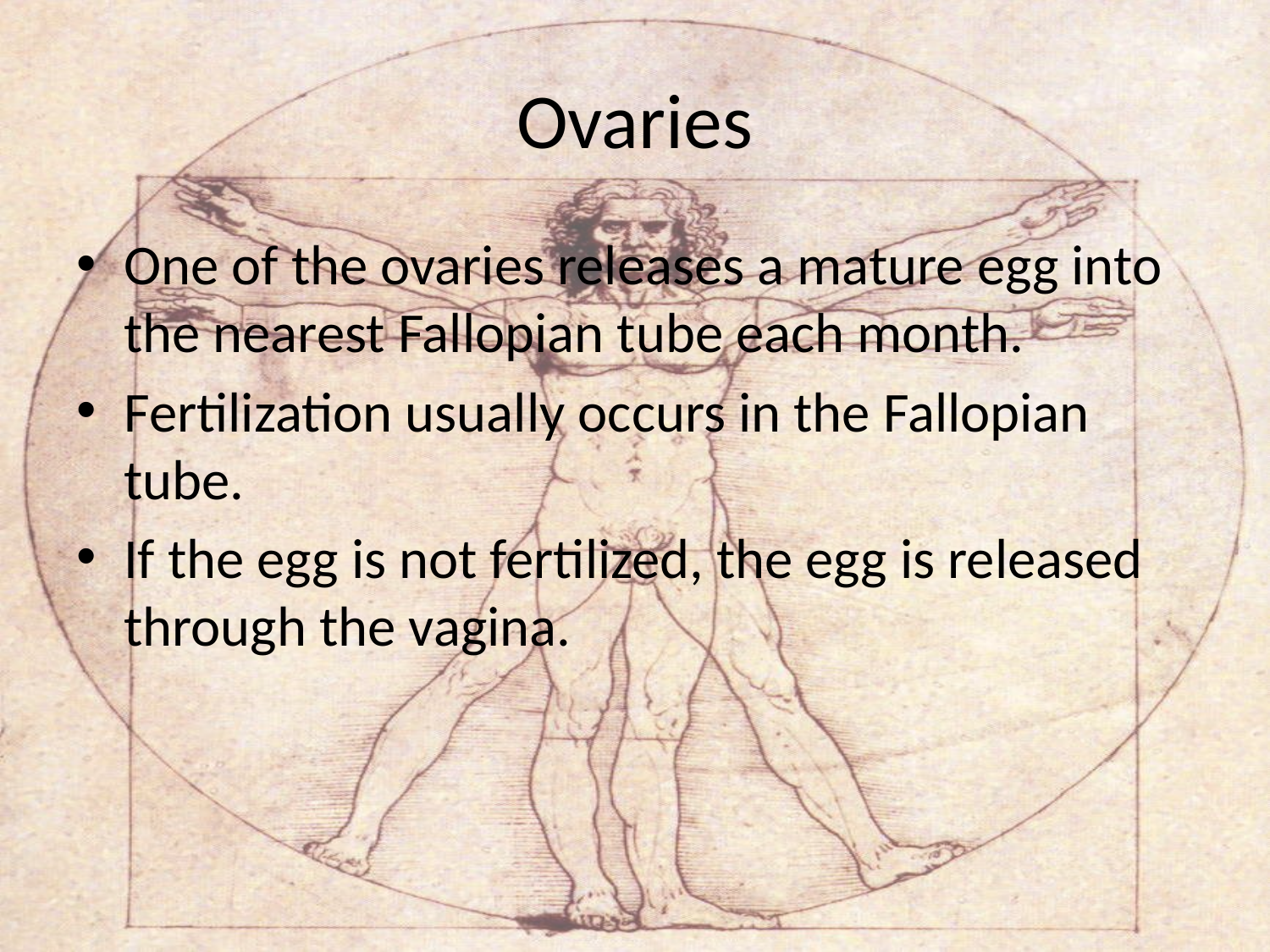

# Ovaries
One of the ovaries releases a mature egg into the nearest Fallopian tube each month.
Fertilization usually occurs in the Fallopian tube.
If the egg is not fertilized, the egg is released through the vagina.